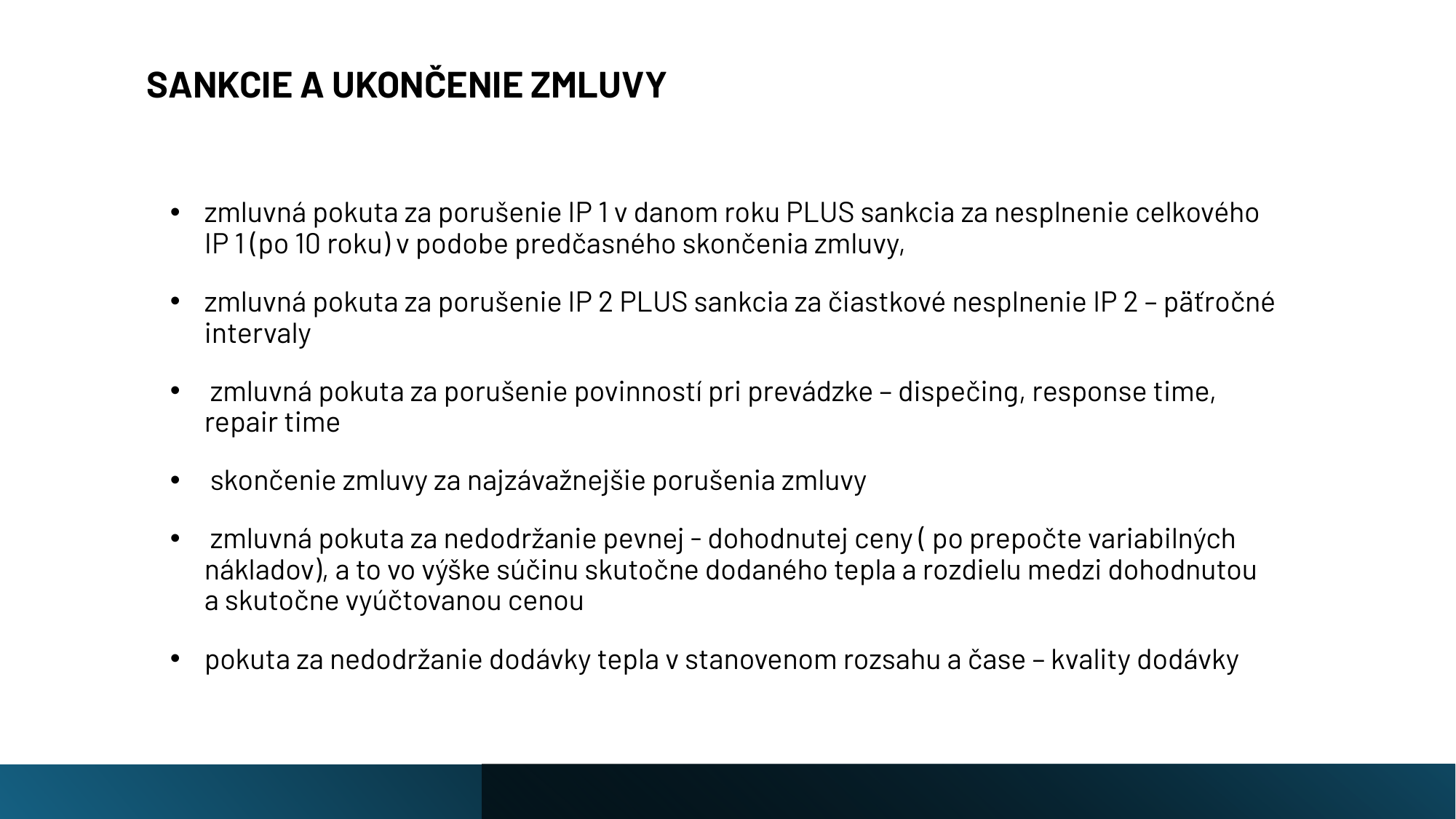

# SANKCIE A UKONČENIE ZMLUVY
zmluvná pokuta za porušenie IP 1 v danom roku PLUS sankcia za nesplnenie celkového IP 1 (po 10 roku) v podobe predčasného skončenia zmluvy,
zmluvná pokuta za porušenie IP 2 PLUS sankcia za čiastkové nesplnenie IP 2 – päťročné intervaly
 zmluvná pokuta za porušenie povinností pri prevádzke – dispečing, response time, repair time
 skončenie zmluvy za najzávažnejšie porušenia zmluvy
 zmluvná pokuta za nedodržanie pevnej - dohodnutej ceny ( po prepočte variabilných nákladov), a to vo výške súčinu skutočne dodaného tepla a rozdielu medzi dohodnutou a skutočne vyúčtovanou cenou
pokuta za nedodržanie dodávky tepla v stanovenom rozsahu a čase – kvality dodávky